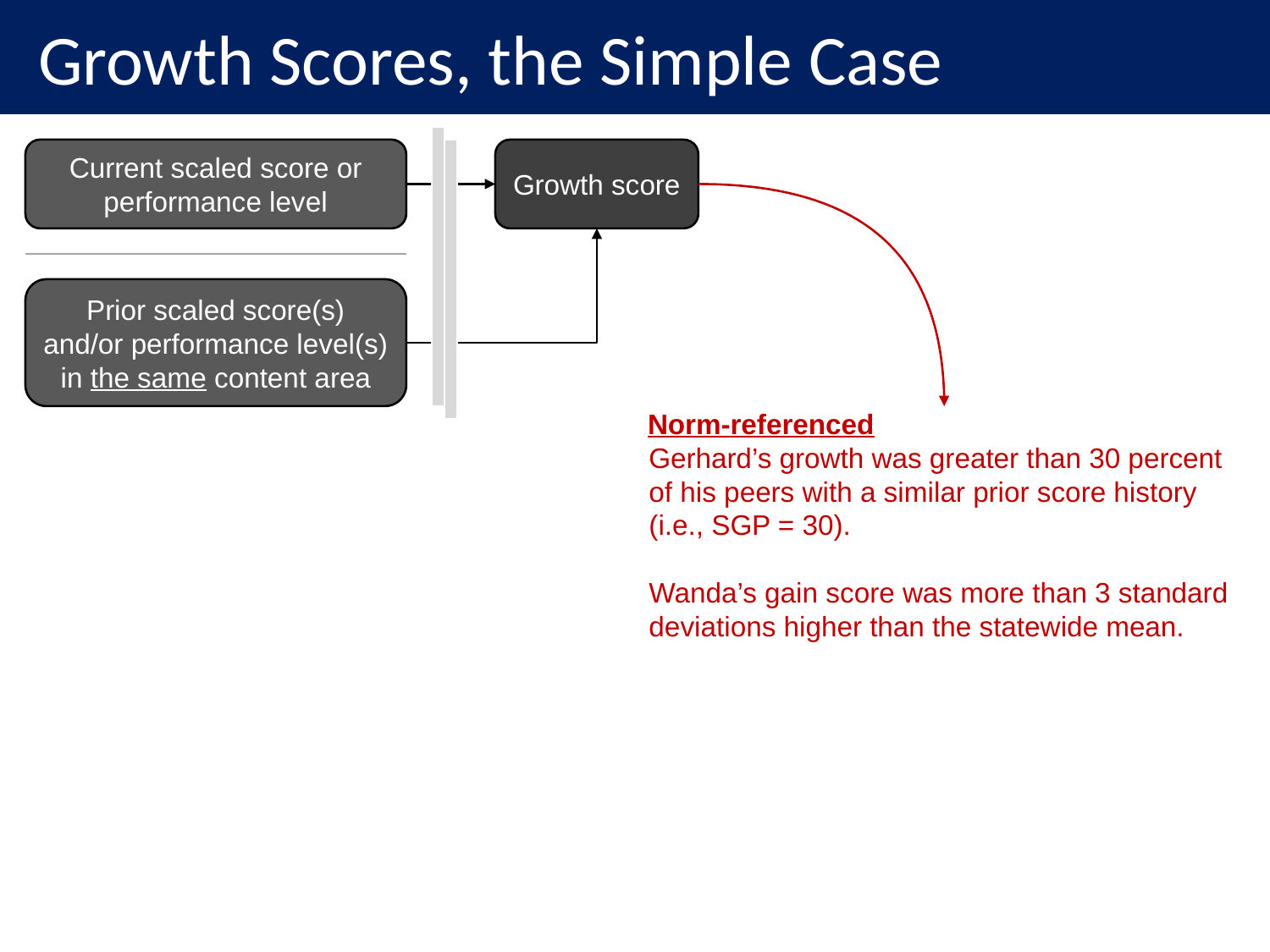

Growth Scores, the Simple Case

Current scaled score or
performance level
Growth score
Prior scaled score(s)
and/or performance level(s)
in the same content area
Norm-referenced
Gerhard’s growth was greater than 30 percent of his peers with a similar prior score history (i.e., SGP = 30).

Wanda’s gain score was more than 3 standard deviations higher than the statewide mean.